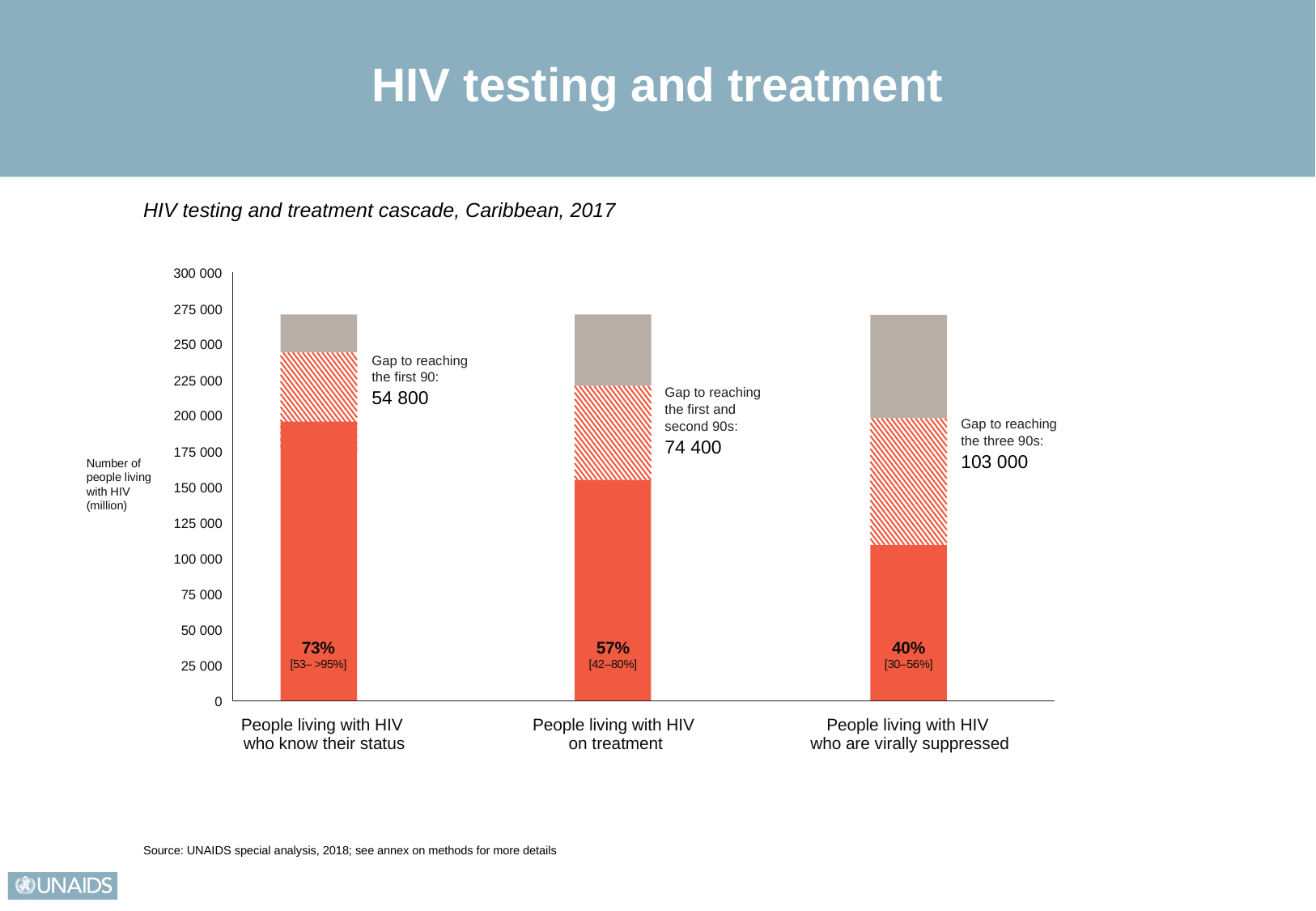

HIV testing and treatment
HIV testing and treatment cascade, Caribbean, 2017
300 000

275 000

250 000
Gap to reaching
the first 90:
54 800

225 000

Gap to reaching
the first and
second 90s:
74 400

200 000

Gap to reaching
the three 90s:
103 000

175 000
Number of people living with HIV (million)

150 000
125 000
100 000
75 000
50 000
73%
[53– >95%]
57%
[42–80%]
40%
[30–56%]
25 000
0
People living with HIV
who know their status
People living with HIV
on treatment
People living with HIV
who are virally suppressed
Source: UNAIDS special analysis, 2018; see annex on methods for more details